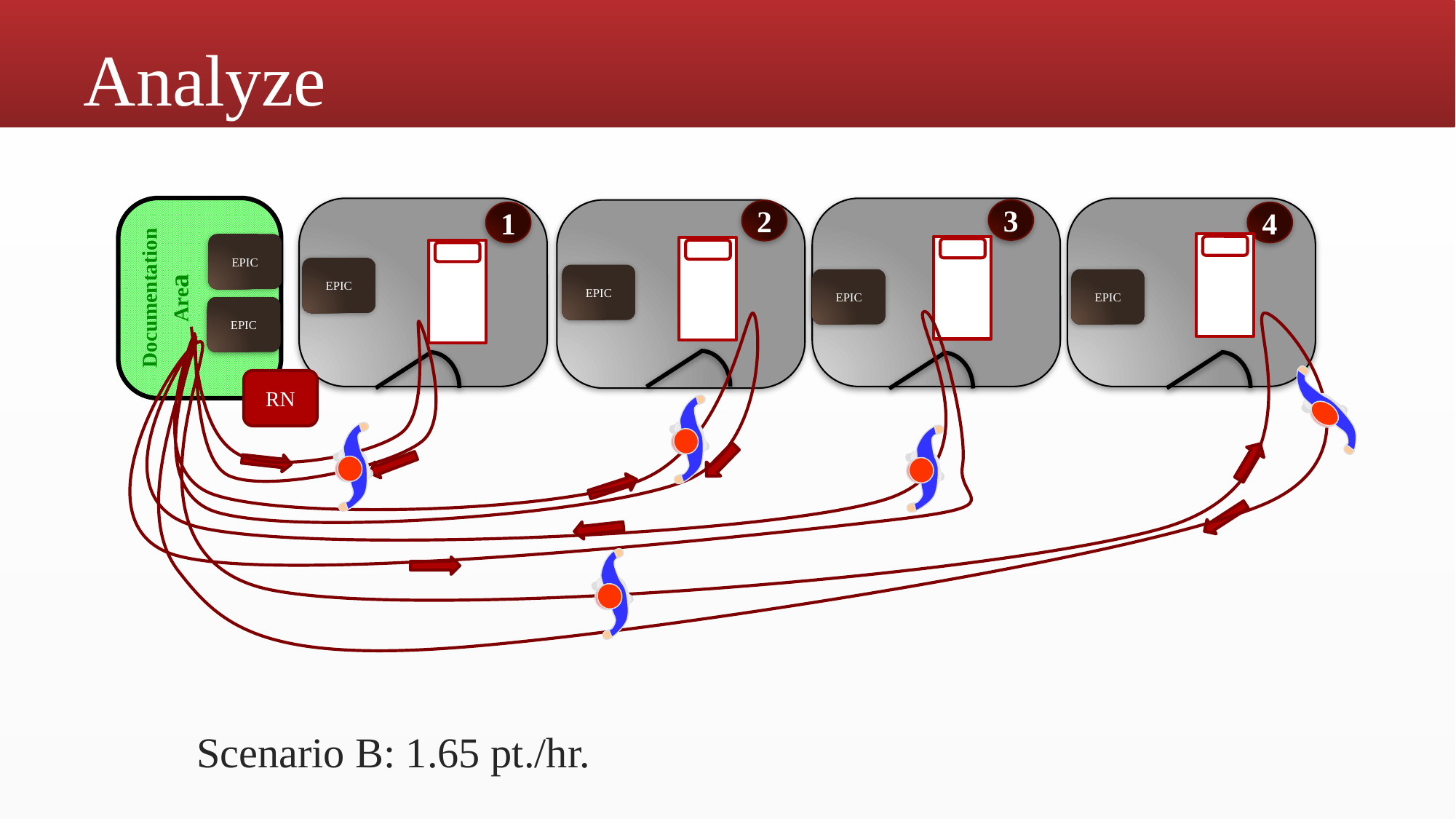

# Analyze

3

2
1
4
Documentation
Area

EPIC

EPIC
EPIC
EPIC
EPIC
EPIC

RN

Scenario B: 1.65 pt./hr.